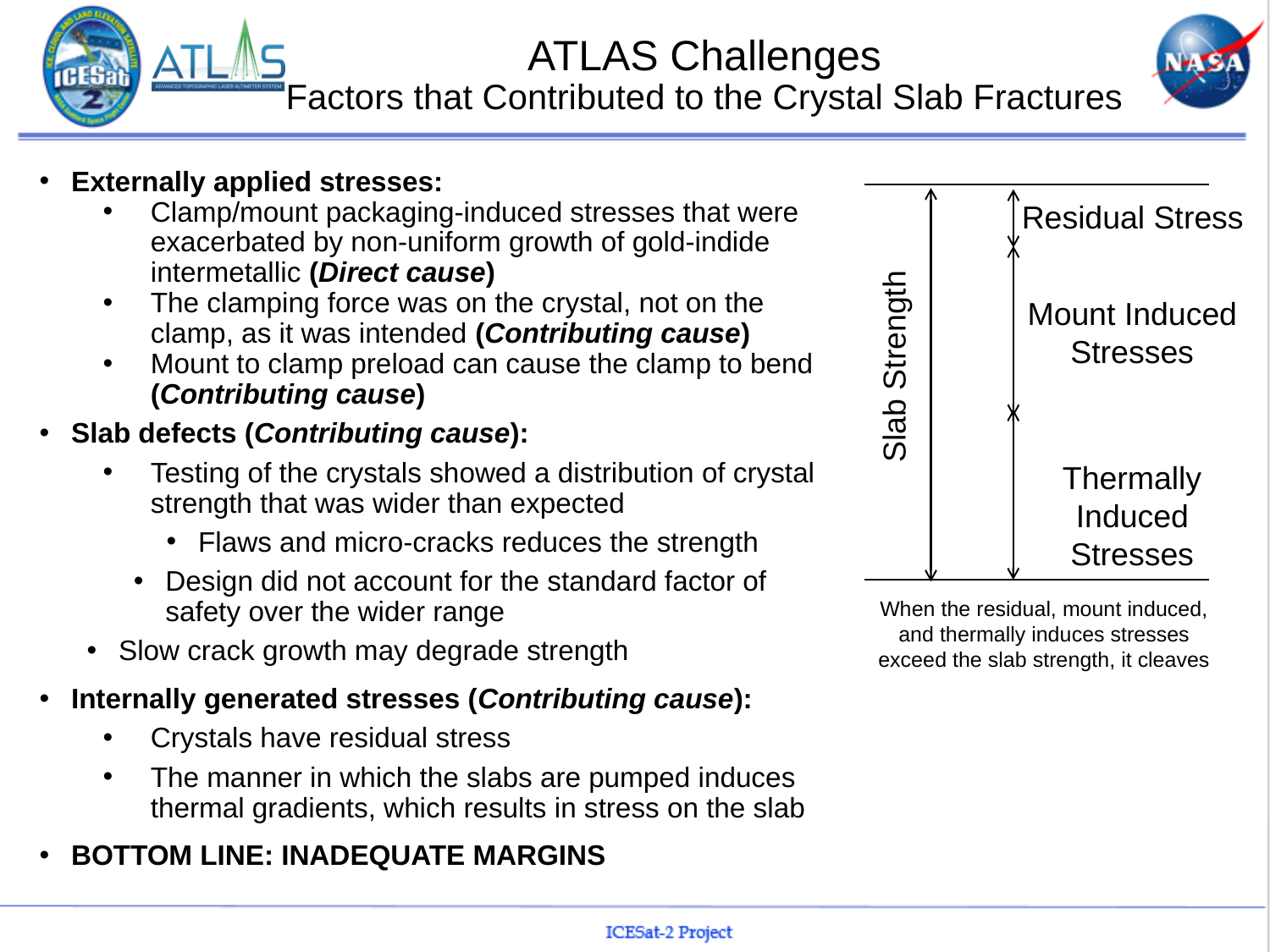

# ATLAS Challenges Factors that Contributed to the Crystal Slab Fractures
Externally applied stresses:
Clamp/mount packaging-induced stresses that were exacerbated by non-uniform growth of gold-indide intermetallic (Direct cause)
The clamping force was on the crystal, not on the clamp, as it was intended (Contributing cause)
Mount to clamp preload can cause the clamp to bend (Contributing cause)
Slab defects (Contributing cause):
Testing of the crystals showed a distribution of crystal strength that was wider than expected
Flaws and micro-cracks reduces the strength
Design did not account for the standard factor of safety over the wider range
Slow crack growth may degrade strength
Internally generated stresses (Contributing cause):
Crystals have residual stress
The manner in which the slabs are pumped induces thermal gradients, which results in stress on the slab
BOTTOM LINE: INADEQUATE MARGINS
Residual Stress
Mount Induced Stresses
Slab Strength
Thermally Induced Stresses
When the residual, mount induced, and thermally induces stresses exceed the slab strength, it cleaves